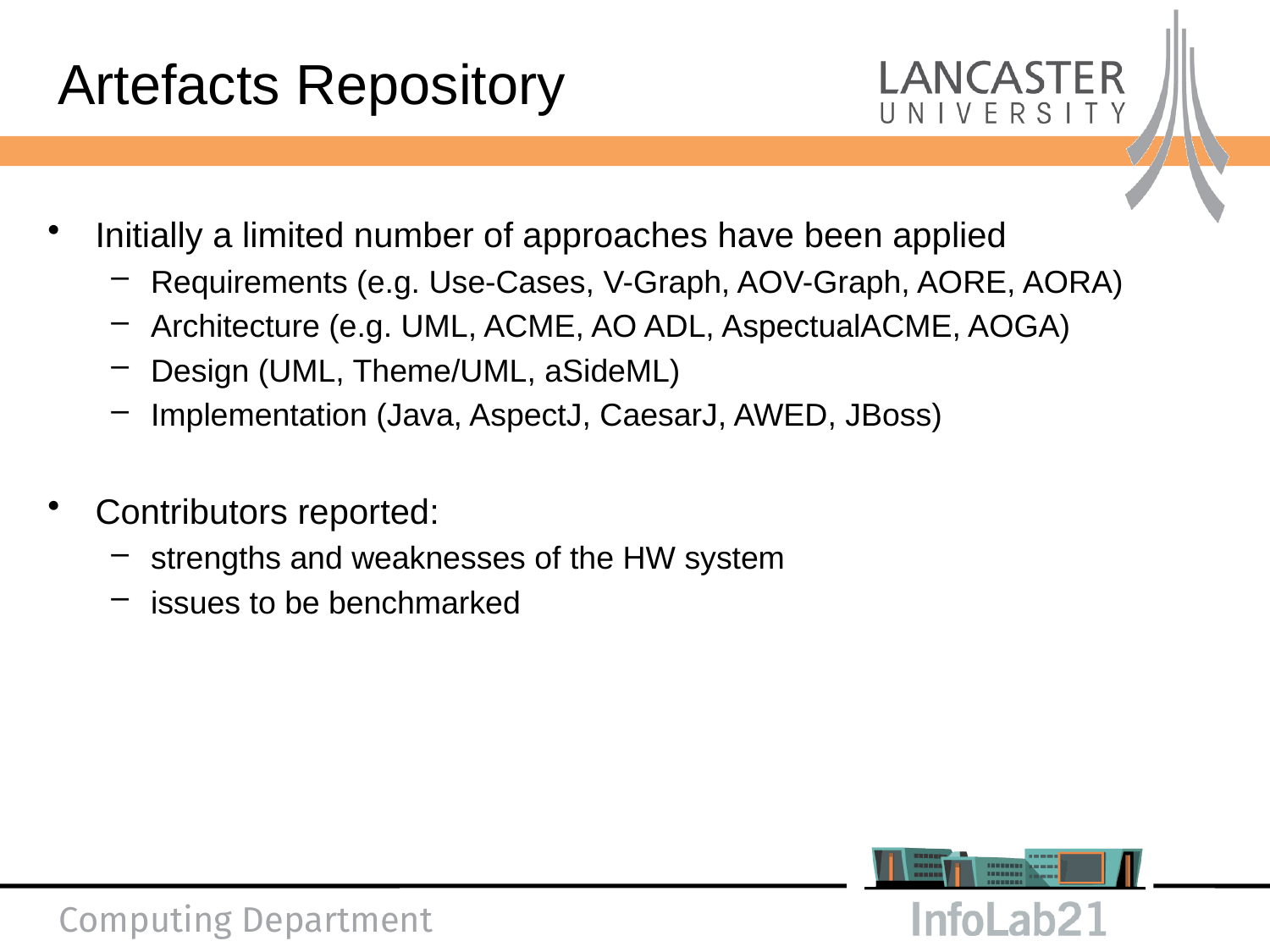

Artefacts Repository
Initially a limited number of approaches have been applied
Requirements (e.g. Use-Cases, V-Graph, AOV-Graph, AORE, AORA)
Architecture (e.g. UML, ACME, AO ADL, AspectualACME, AOGA)
Design (UML, Theme/UML, aSideML)
Implementation (Java, AspectJ, CaesarJ, AWED, JBoss)

Contributors reported:
strengths and weaknesses of the HW system
issues to be benchmarked